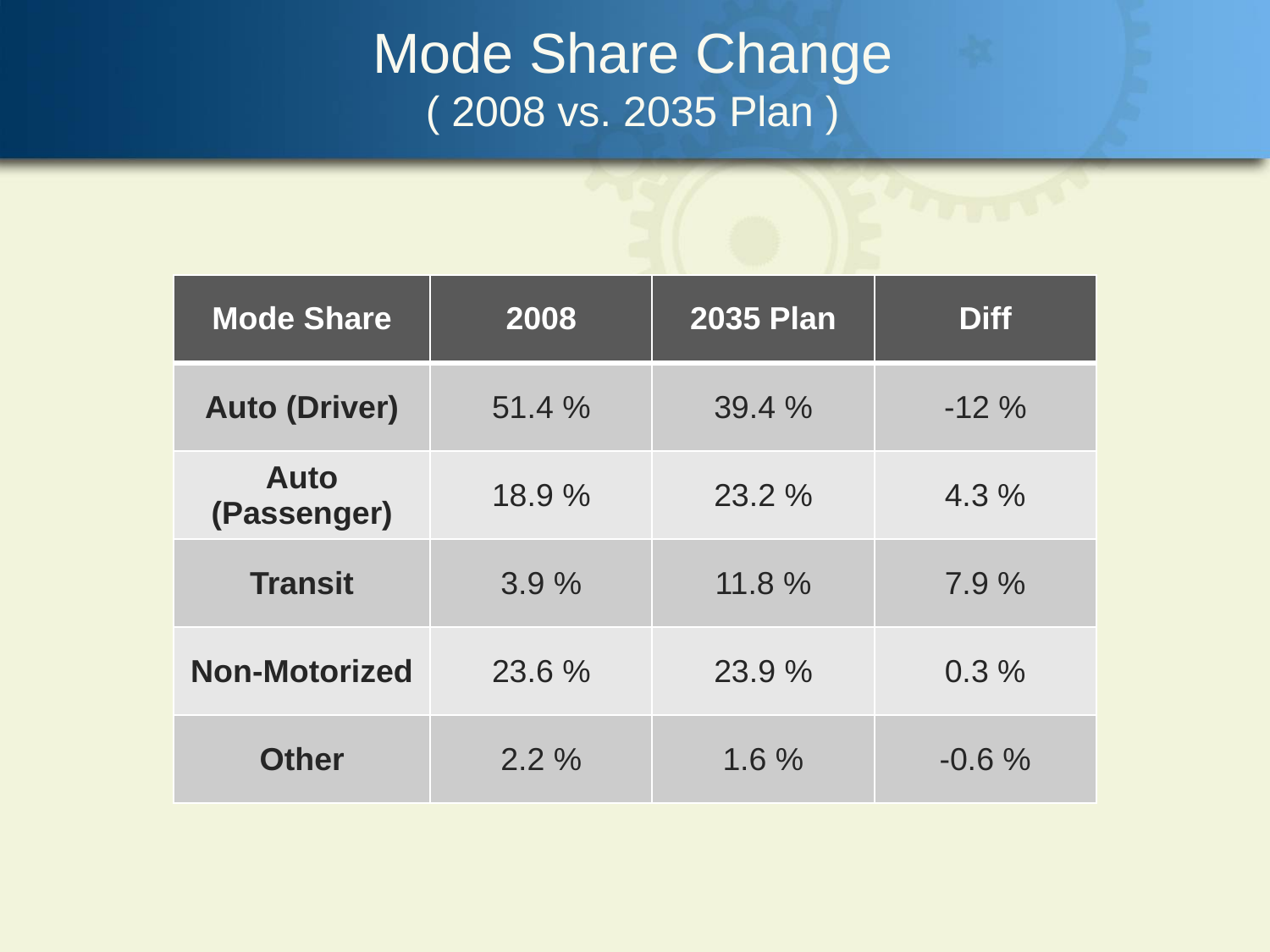

Mode Share Change
( 2008 vs. 2035 Plan )
| Mode Share | 2008 | 2035 Plan | Diff |
| --- | --- | --- | --- |
| Auto (Driver) | 51.4 % | 39.4 % | -12 % |
| Auto (Passenger) | 18.9 % | 23.2 % | 4.3 % |
| Transit | 3.9 % | 11.8 % | 7.9 % |
| Non-Motorized | 23.6 % | 23.9 % | 0.3 % |
| Other | 2.2 % | 1.6 % | -0.6 % |